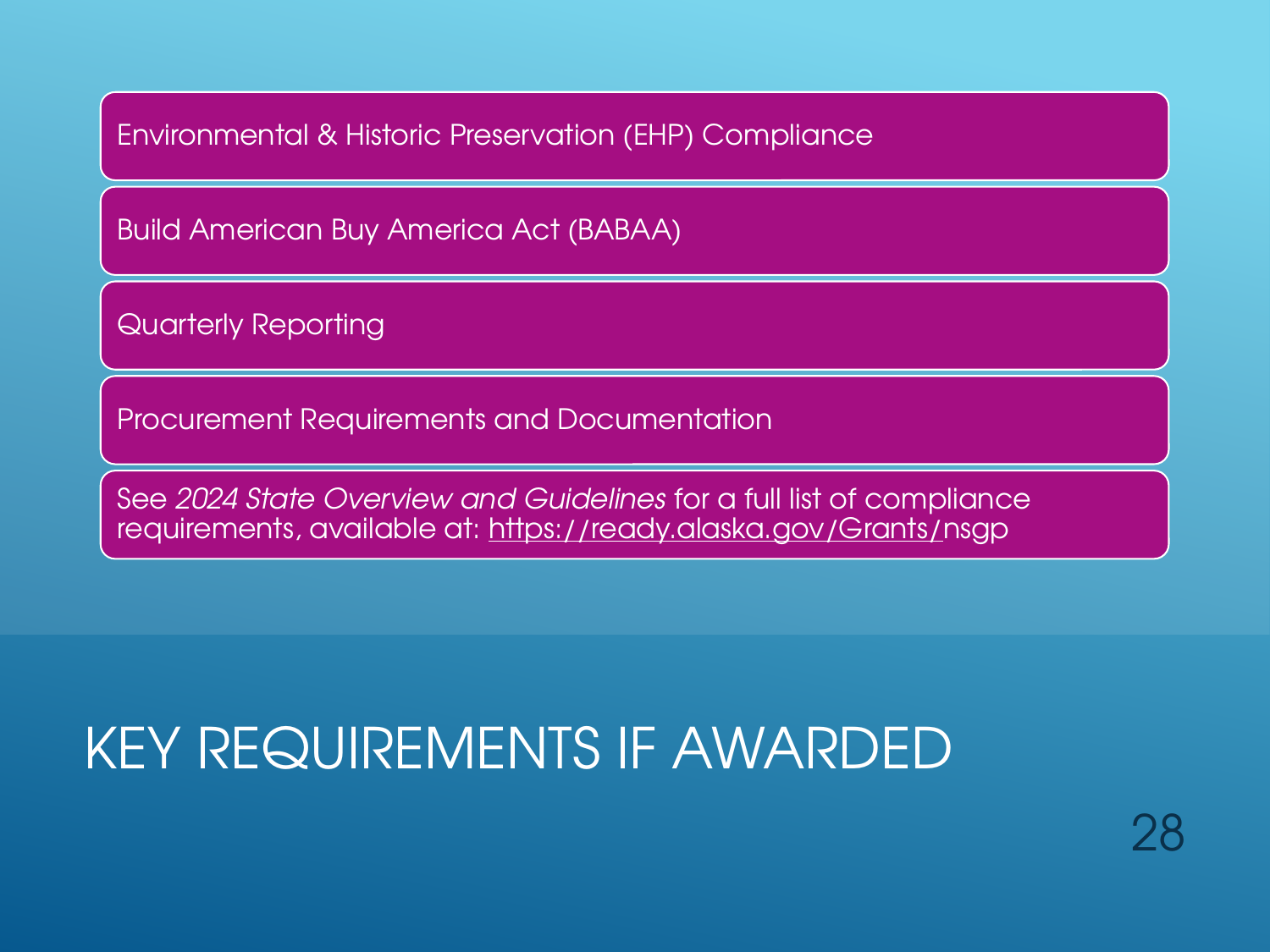

Environmental & Historic Preservation (EHP) Compliance
Build American Buy America Act (BABAA)
Quarterly Reporting
Procurement Requirements and Documentation
See 2024 State Overview and Guidelines for a full list of compliance requirements, available at: https://ready.alaska.gov/Grants/nsgp
# Key Requirements if Awarded
28